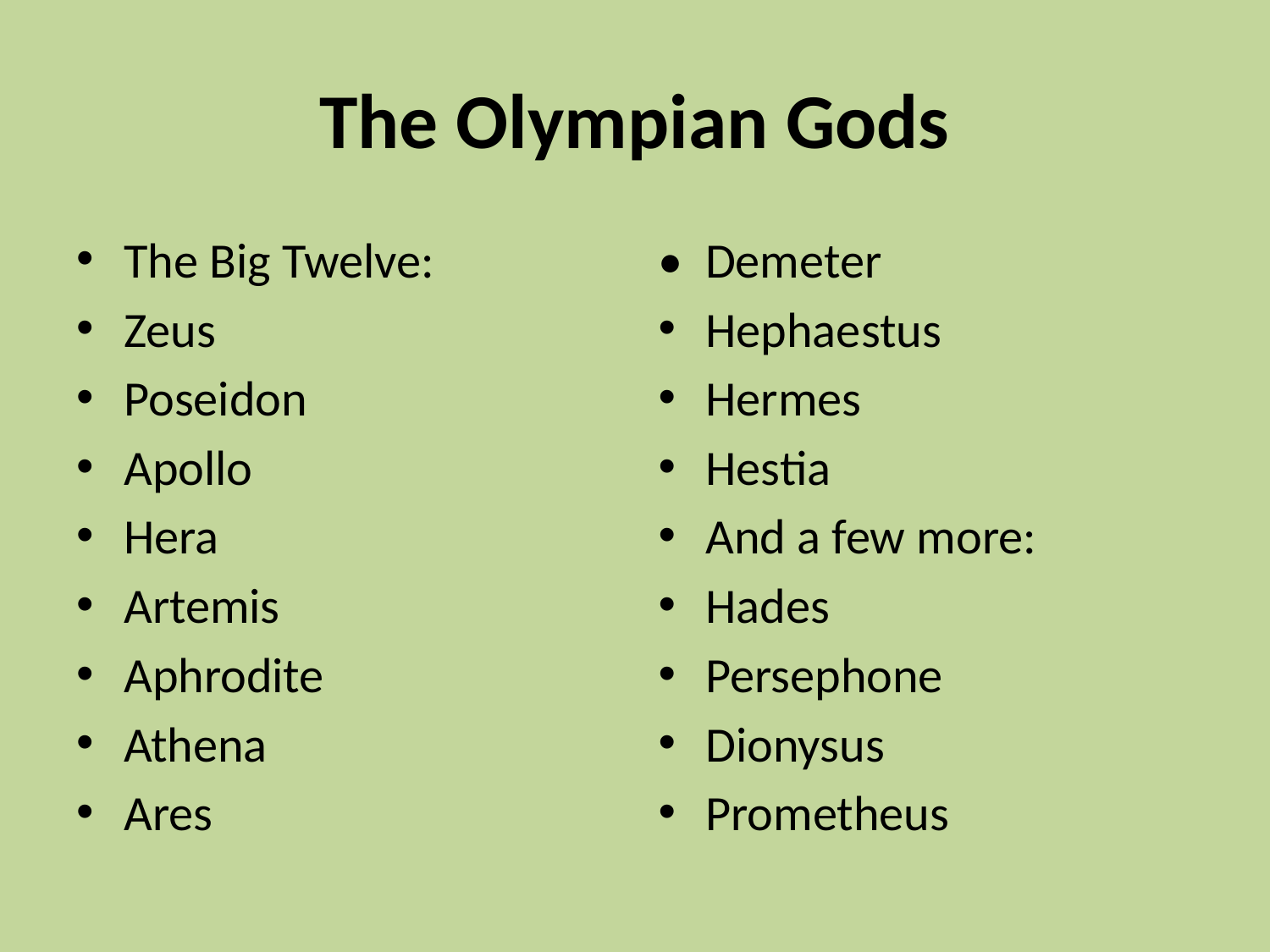

# The Olympian Gods
The Big Twelve:
Zeus
Poseidon
Apollo
Hera
Artemis
Aphrodite
Athena
Ares
•  Demeter
Hephaestus
Hermes
Hestia
And a few more:
Hades
Persephone
Dionysus
Prometheus